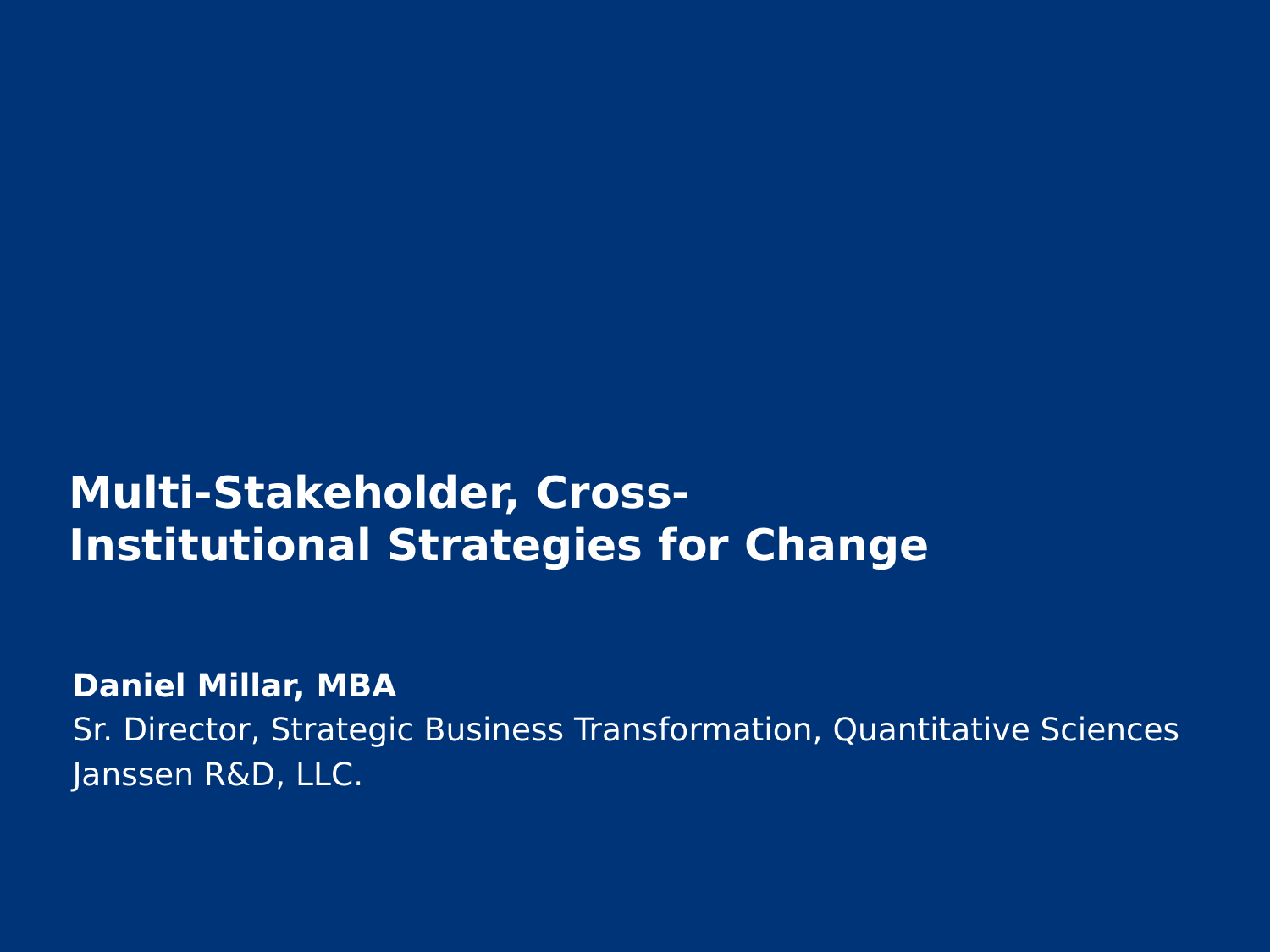

# Multi-Stakeholder, Cross-Institutional Strategies for Change
Daniel Millar, MBA
Sr. Director, Strategic Business Transformation, Quantitative Sciences
Janssen R&D, LLC.